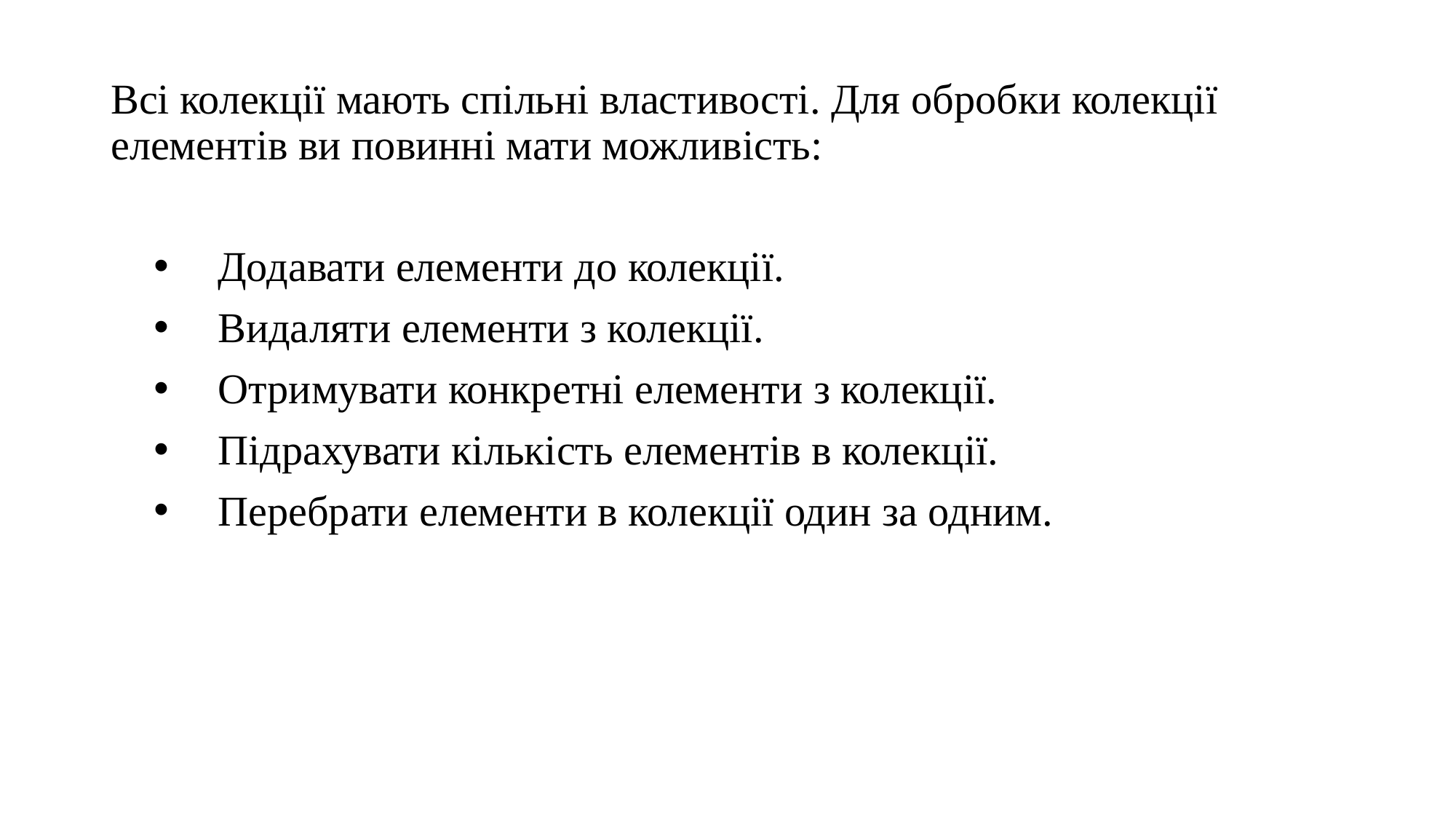

Всі колекції мають спільні властивості. Для обробки колекції елементів ви повинні мати можливість:

Додавати елементи до колекції.
Видаляти елементи з колекції.
Отримувати конкретні елементи з колекції.
Підрахувати кількість елементів в колекції.
Перебрати елементи в колекції один за одним.